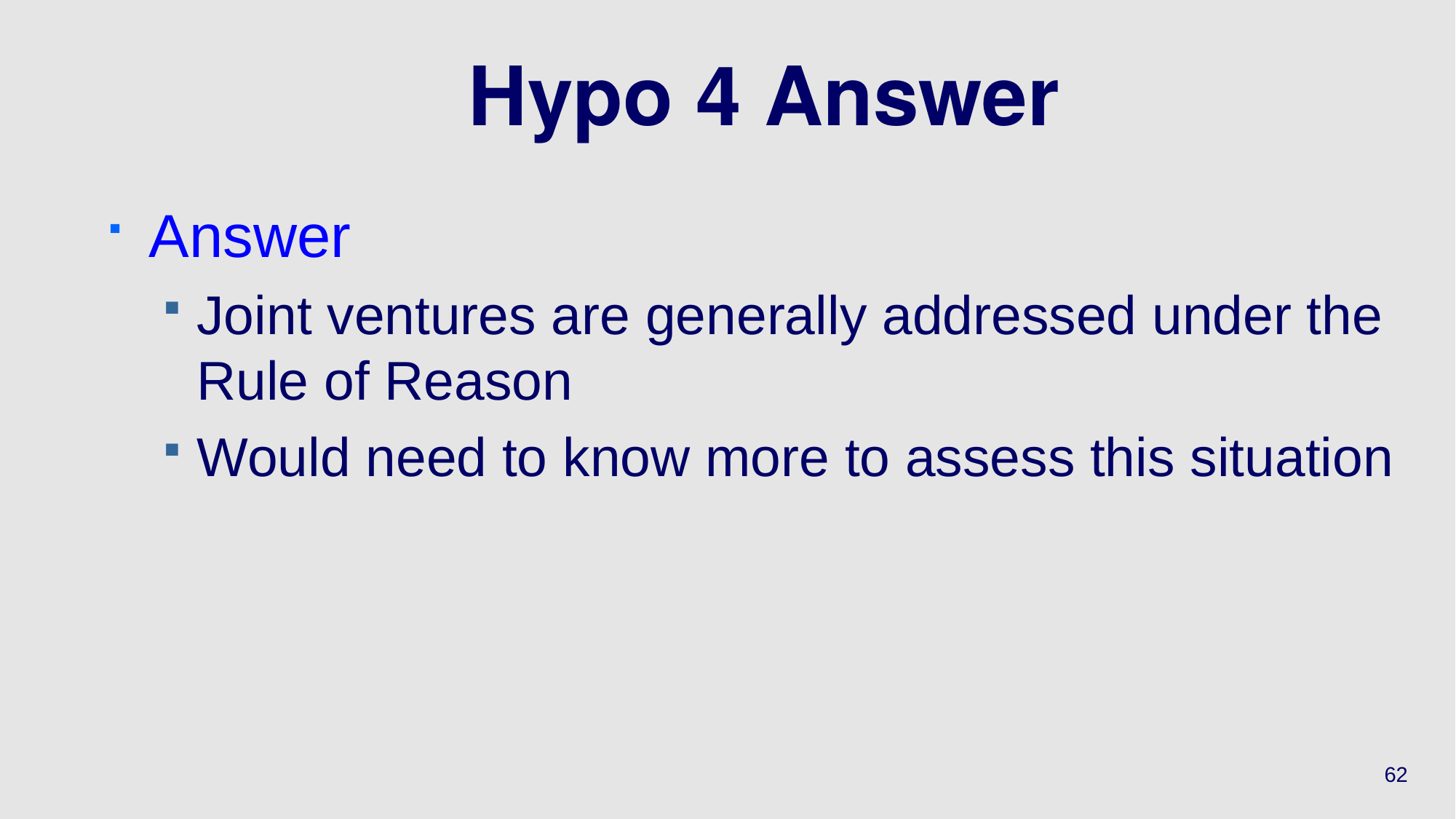

# Hypo 4 Answer
Answer
Joint ventures are generally addressed under the Rule of Reason
Would need to know more to assess this situation
62